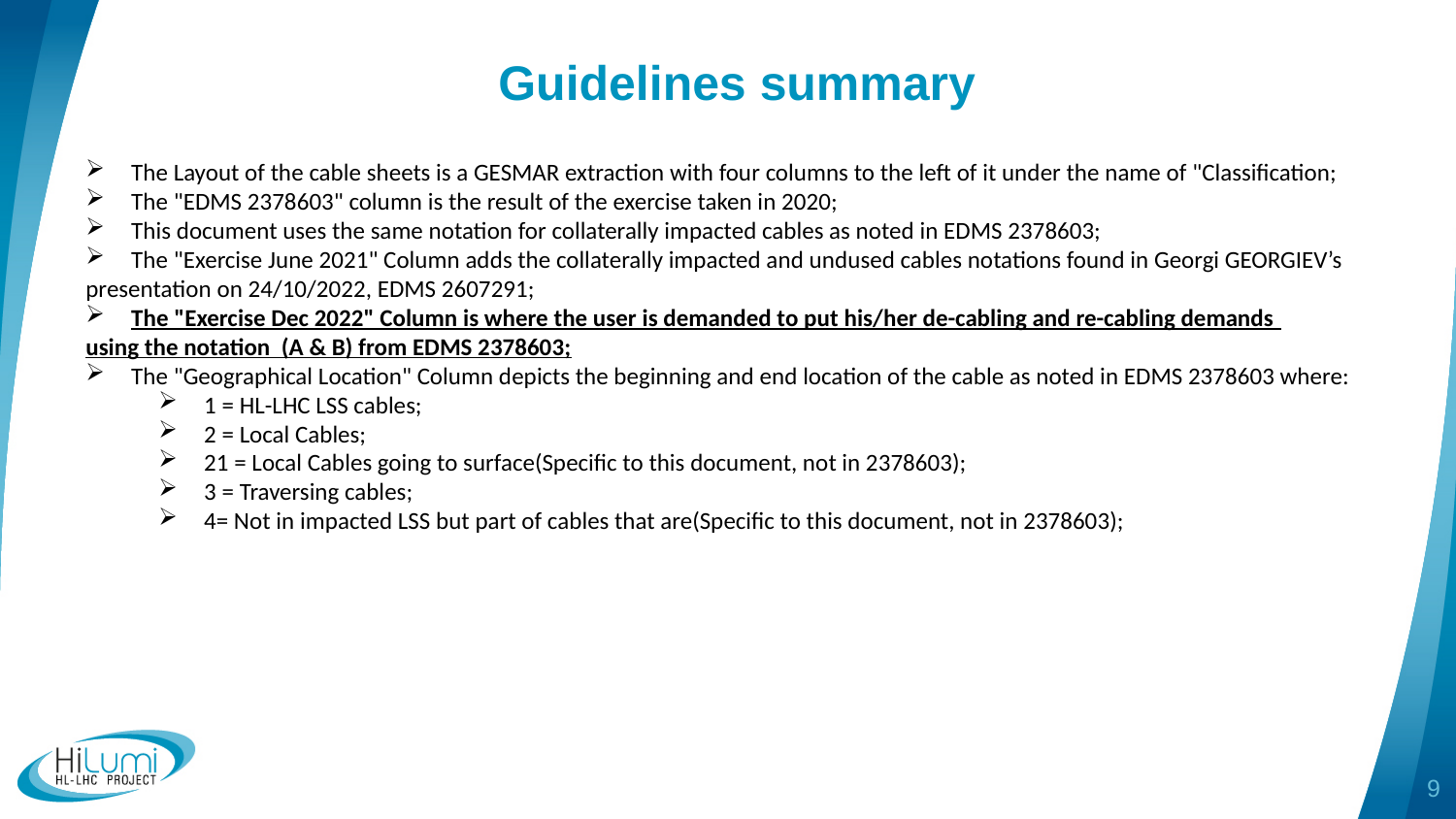

# Guidelines summary
The Layout of the cable sheets is a GESMAR extraction with four columns to the left of it under the name of "Classification;
The "EDMS 2378603" column is the result of the exercise taken in 2020;
This document uses the same notation for collaterally impacted cables as noted in EDMS 2378603;
The "Exercise June 2021" Column adds the collaterally impacted and undused cables notations found in Georgi GEORGIEV’s
presentation on 24/10/2022, EDMS 2607291;
The "Exercise Dec 2022" Column is where the user is demanded to put his/her de-cabling and re-cabling demands
using the notation  (A & B) from EDMS 2378603;
The "Geographical Location" Column depicts the beginning and end location of the cable as noted in EDMS 2378603 where:
1 = HL-LHC LSS cables;
2 = Local Cables;
21 = Local Cables going to surface(Specific to this document, not in 2378603);
3 = Traversing cables;
4= Not in impacted LSS but part of cables that are(Specific to this document, not in 2378603);

9